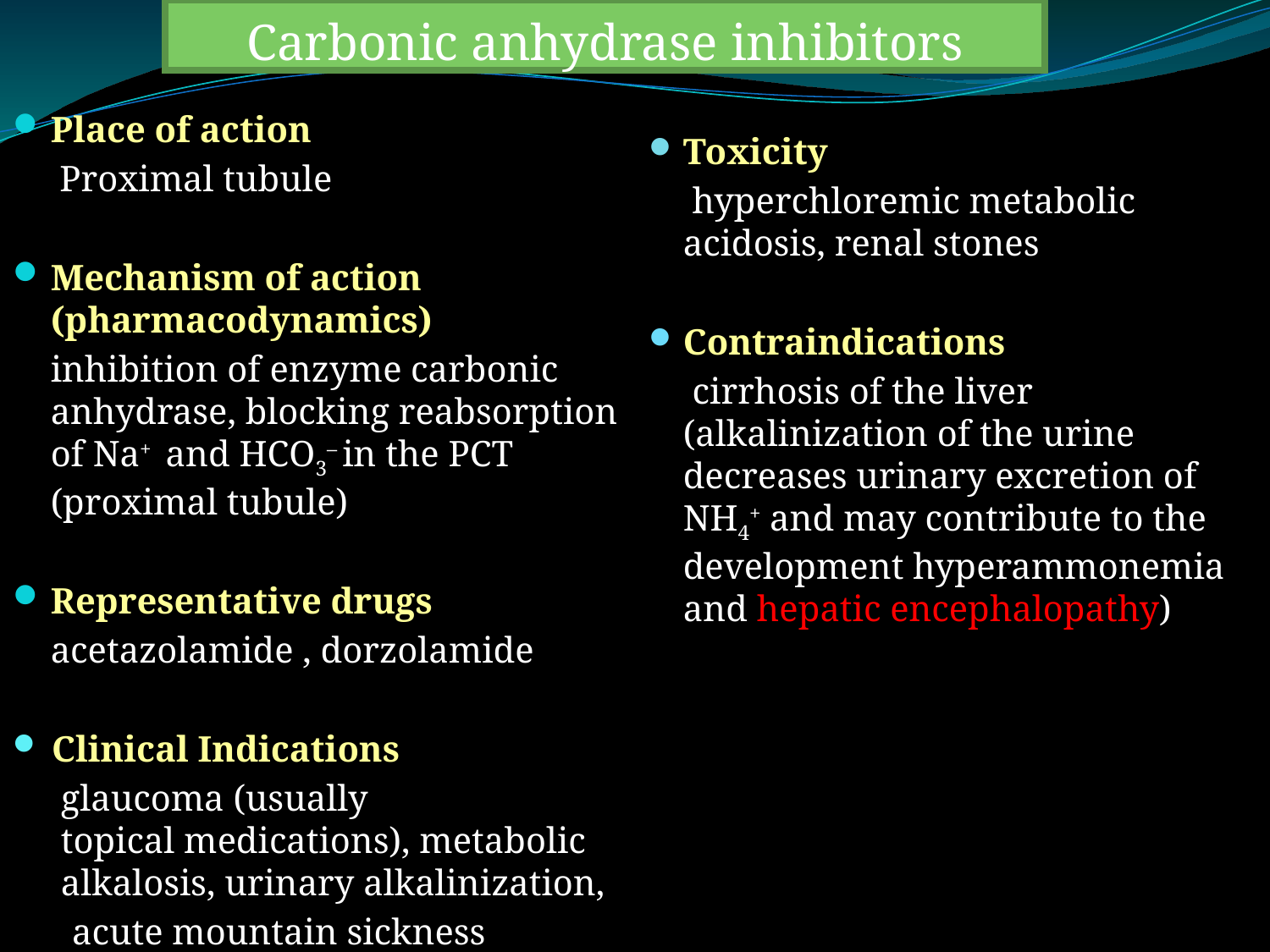

# Carbonic anhydrase inhibitors

Place of action
	 Proximal tubule

Mechanism of action (pharmacodynamics)
	inhibition of enzyme carbonic anhydrase, blocking reabsorption of Na+  and HCO3– in the PCT (proximal tubule)

Representative drugs
	acetazolamide , dorzolamide

 Clinical Indications
	glaucoma (usually topical medications), metabolic alkalosis, urinary alkalinization,
     acute mountain sickness

Toxicity
	 hyperchloremic metabolic acidosis, renal stones

Contraindications
	 cirrhosis of the liver (alkalinization of the urine decreases urinary excretion of NH4+ and may contribute to the development hyperammonemia and hepatic encephalopathy)